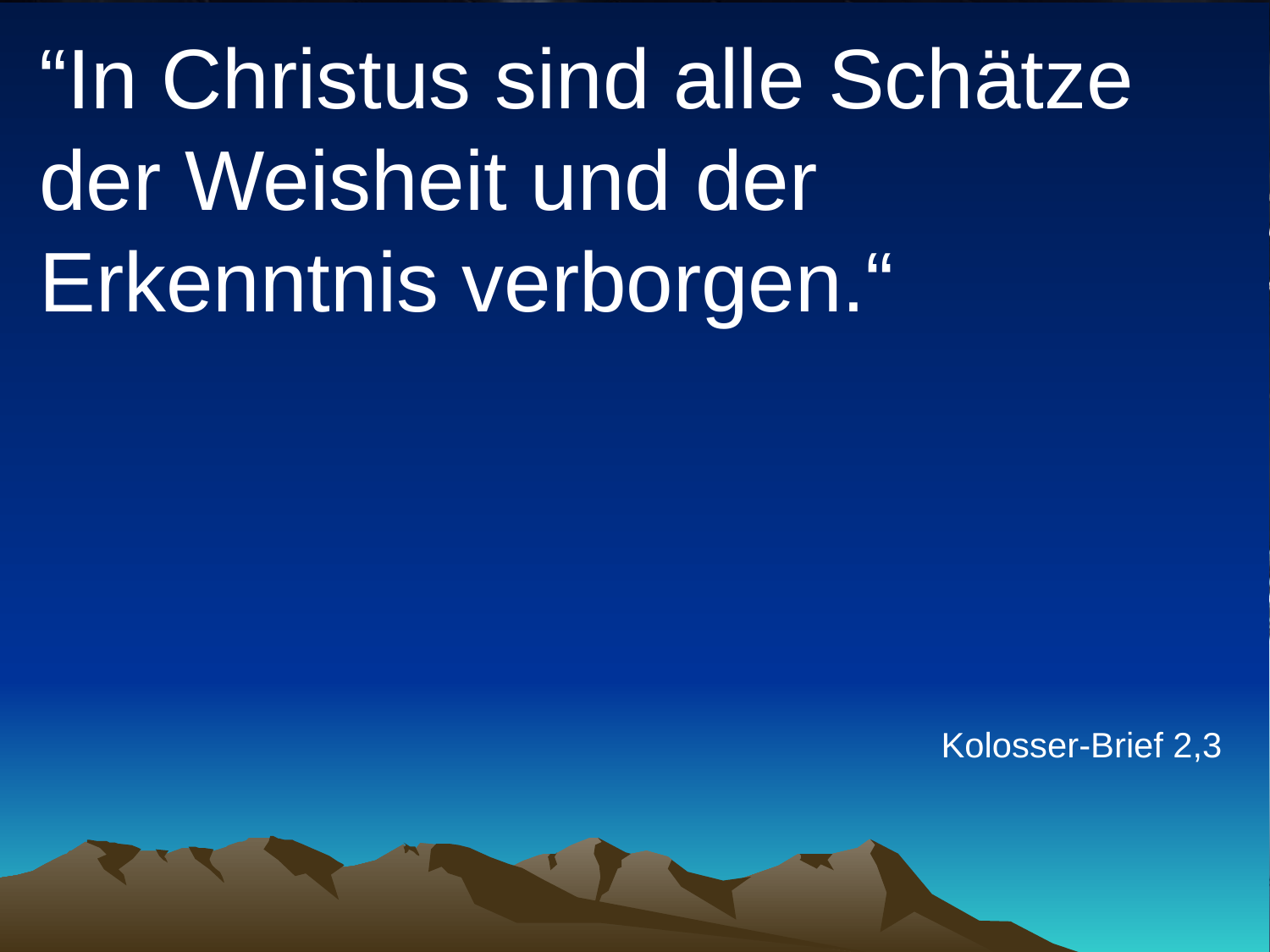

# “In Christus sind alle Schätze der Weisheit und der Erkenntnis verborgen.“
Kolosser-Brief 2,3